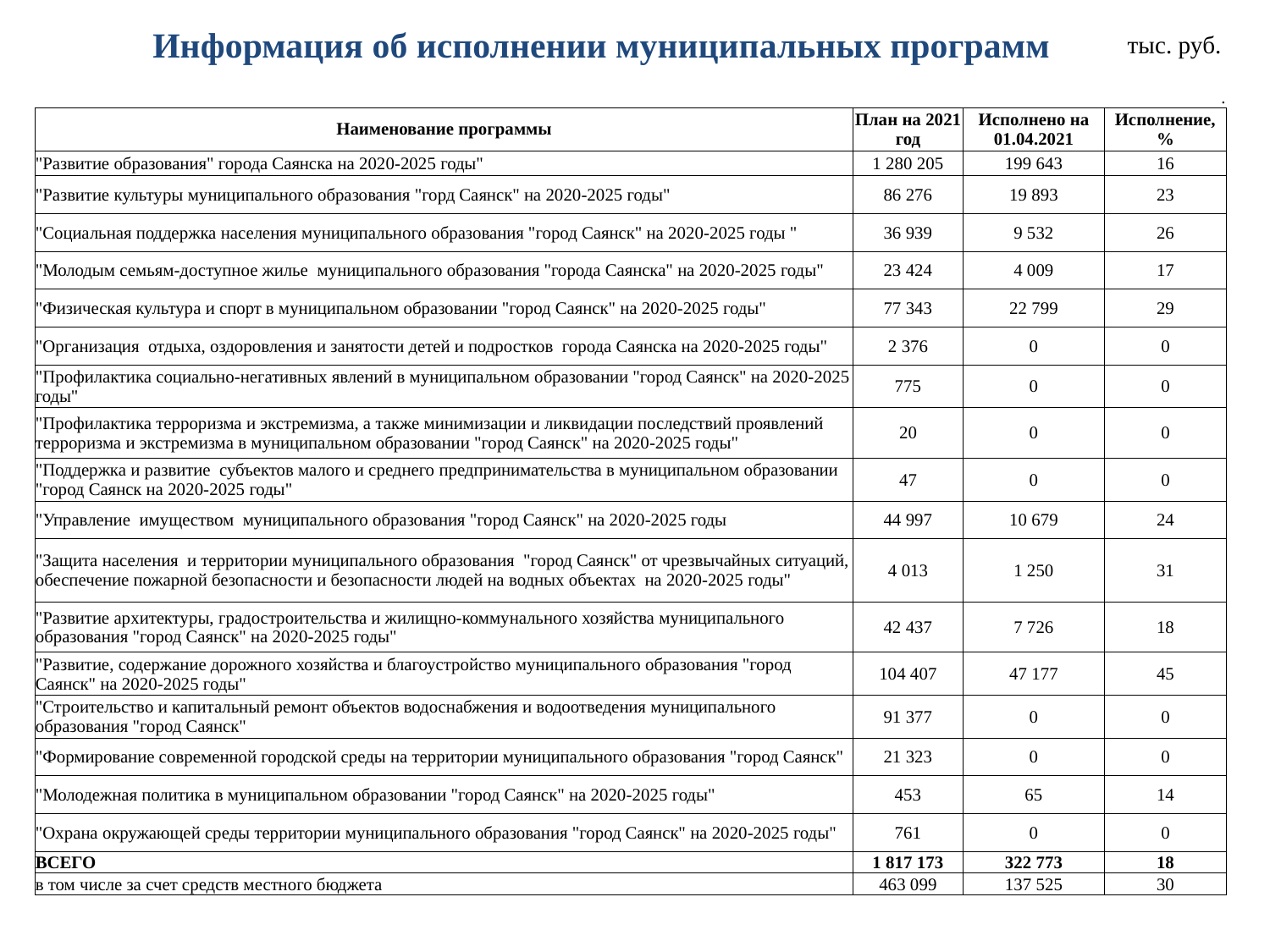

Информация об исполнении муниципальных программ
тыс. руб.
|  |  |  | . |
| --- | --- | --- | --- |
| Наименование программы | План на 2021 год | Исполнено на 01.04.2021 | Исполнение, % |
| "Развитие образования" города Саянска на 2020-2025 годы" | 1 280 205 | 199 643 | 16 |
| "Развитие культуры муниципального образования "горд Саянск" на 2020-2025 годы" | 86 276 | 19 893 | 23 |
| "Социальная поддержка населения муниципального образования "город Саянск" на 2020-2025 годы " | 36 939 | 9 532 | 26 |
| "Молодым семьям-доступное жилье муниципального образования "города Саянска" на 2020-2025 годы" | 23 424 | 4 009 | 17 |
| "Физическая культура и спорт в муниципальном образовании "город Саянск" на 2020-2025 годы" | 77 343 | 22 799 | 29 |
| "Организация отдыха, оздоровления и занятости детей и подростков города Саянска на 2020-2025 годы" | 2 376 | 0 | 0 |
| "Профилактика социально-негативных явлений в муниципальном образовании "город Саянск" на 2020-2025 годы" | 775 | 0 | 0 |
| "Профилактика терроризма и экстремизма, а также минимизации и ликвидации последствий проявлений терроризма и экстремизма в муниципальном образовании "город Саянск" на 2020-2025 годы" | 20 | 0 | 0 |
| "Поддержка и развитие субъектов малого и среднего предпринимательства в муниципальном образовании "город Саянск на 2020-2025 годы" | 47 | 0 | 0 |
| "Управление имуществом муниципального образования "город Саянск" на 2020-2025 годы | 44 997 | 10 679 | 24 |
| "Защита населения и территории муниципального образования "город Саянск" от чрезвычайных ситуаций, обеспечение пожарной безопасности и безопасности людей на водных объектах на 2020-2025 годы" | 4 013 | 1 250 | 31 |
| "Развитие архитектуры, градостроительства и жилищно-коммунального хозяйства муниципального образования "город Саянск" на 2020-2025 годы" | 42 437 | 7 726 | 18 |
| "Развитие, содержание дорожного хозяйства и благоустройство муниципального образования "город Саянск" на 2020-2025 годы" | 104 407 | 47 177 | 45 |
| "Строительство и капитальный ремонт объектов водоснабжения и водоотведения муниципального образования "город Саянск" | 91 377 | 0 | 0 |
| "Формирование современной городской среды на территории муниципального образования "город Саянск" | 21 323 | 0 | 0 |
| "Молодежная политика в муниципальном образовании "город Саянск" на 2020-2025 годы" | 453 | 65 | 14 |
| "Охрана окружающей среды территории муниципального образования "город Саянск" на 2020-2025 годы" | 761 | 0 | 0 |
| ВСЕГО | 1 817 173 | 322 773 | 18 |
| в том числе за счет средств местного бюджета | 463 099 | 137 525 | 30 |